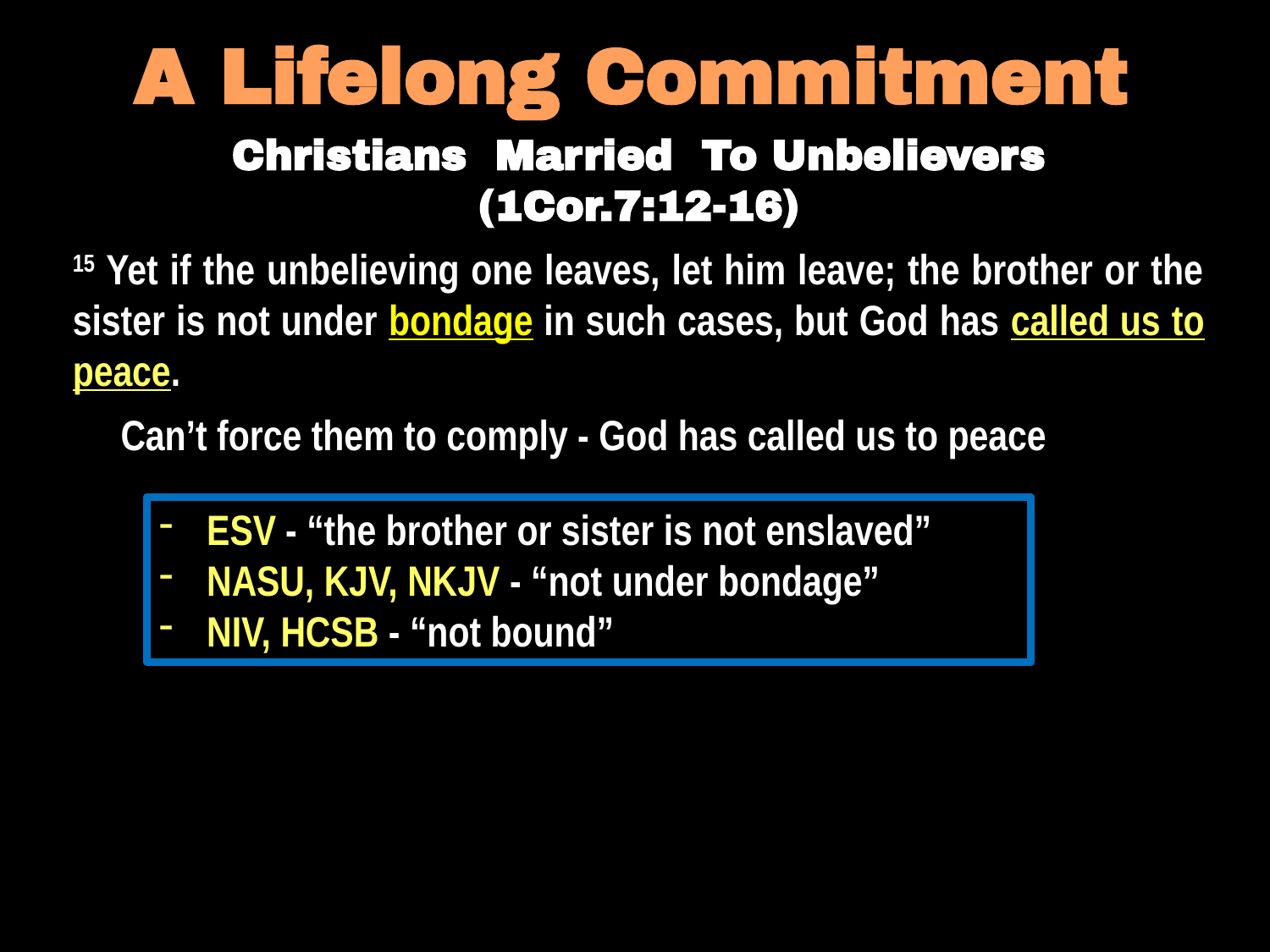

A Lifelong Commitment
Christians  Married  To Unbelievers (1Cor.7:12-16)
15 Yet if the unbelieving one leaves, let him leave; the brother or the sister is not under bondage in such cases, but God has called us to peace.
Can’t force them to comply - God has called us to peace
ESV - “the brother or sister is not enslaved”
NASU, KJV, NKJV - “not under bondage”
NIV, HCSB - “not bound”